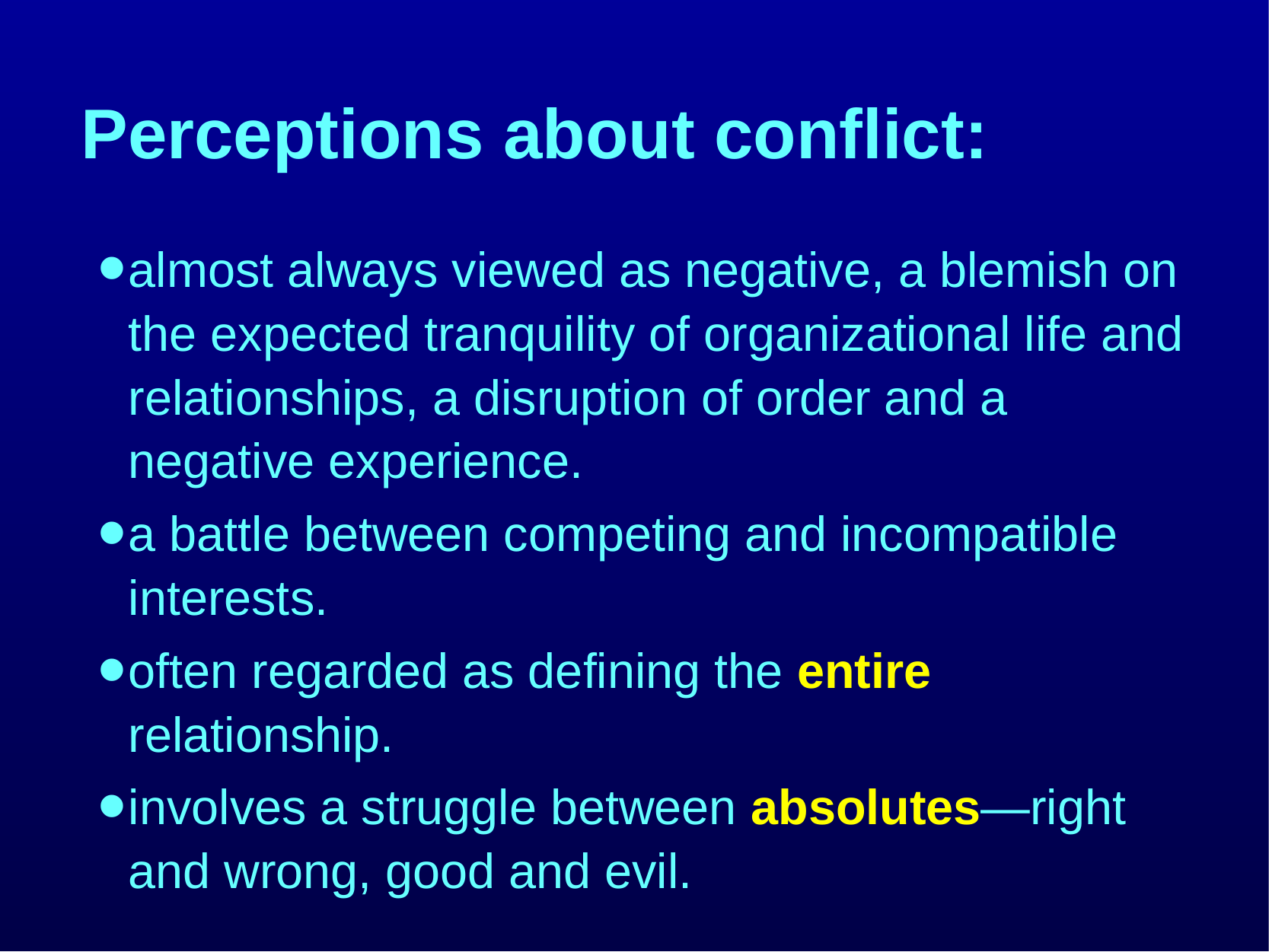

# Perceptions about conflict:
almost always viewed as negative, a blemish on the expected tranquility of organizational life and relationships, a disruption of order and a negative experience.
a battle between competing and incompatible interests.
often regarded as defining the entire relationship.
involves a struggle between absolutes—right and wrong, good and evil.